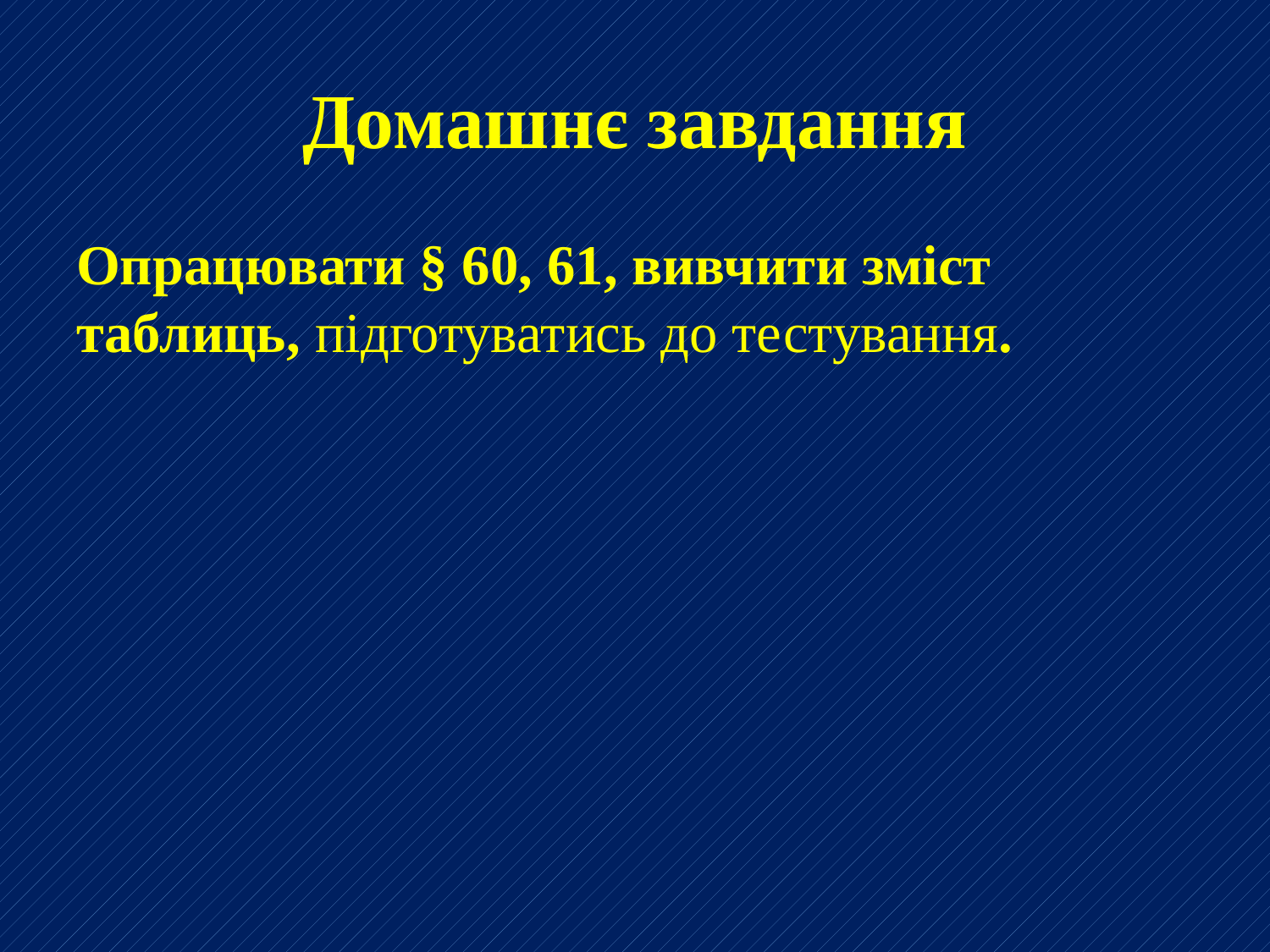

# Домашнє завдання
Опрацювати § 60, 61, вивчити зміст таблиць, підготуватись до тестування.